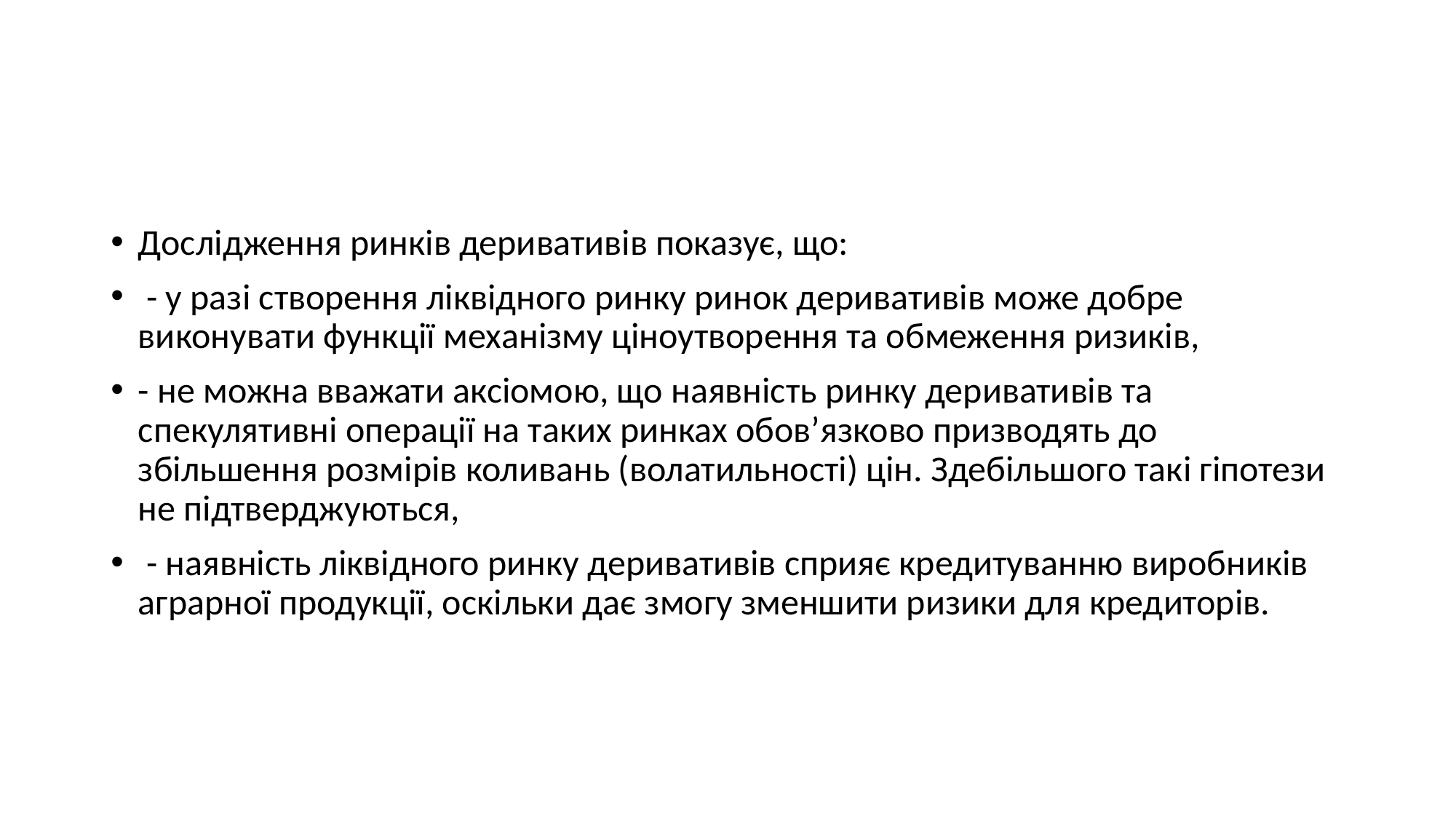

#
Дослідження ринків деривативів показує, що:
 - у разі створення ліквідного ринку ринок деривативів може добре виконувати функції механізму ціноутворення та обмеження ризиків,
- не можна вважати аксіомою, що наявність ринку деривативів та спекулятивні операції на таких ринках обов’язково призводять до збільшення розмірів коливань (волатильності) цін. Здебільшого такі гіпотези не підтверджуються,
 - наявність ліквідного ринку деривативів сприяє кредитуванню виробників аграрної продукції, оскільки дає змогу зменшити ризики для кредиторів.